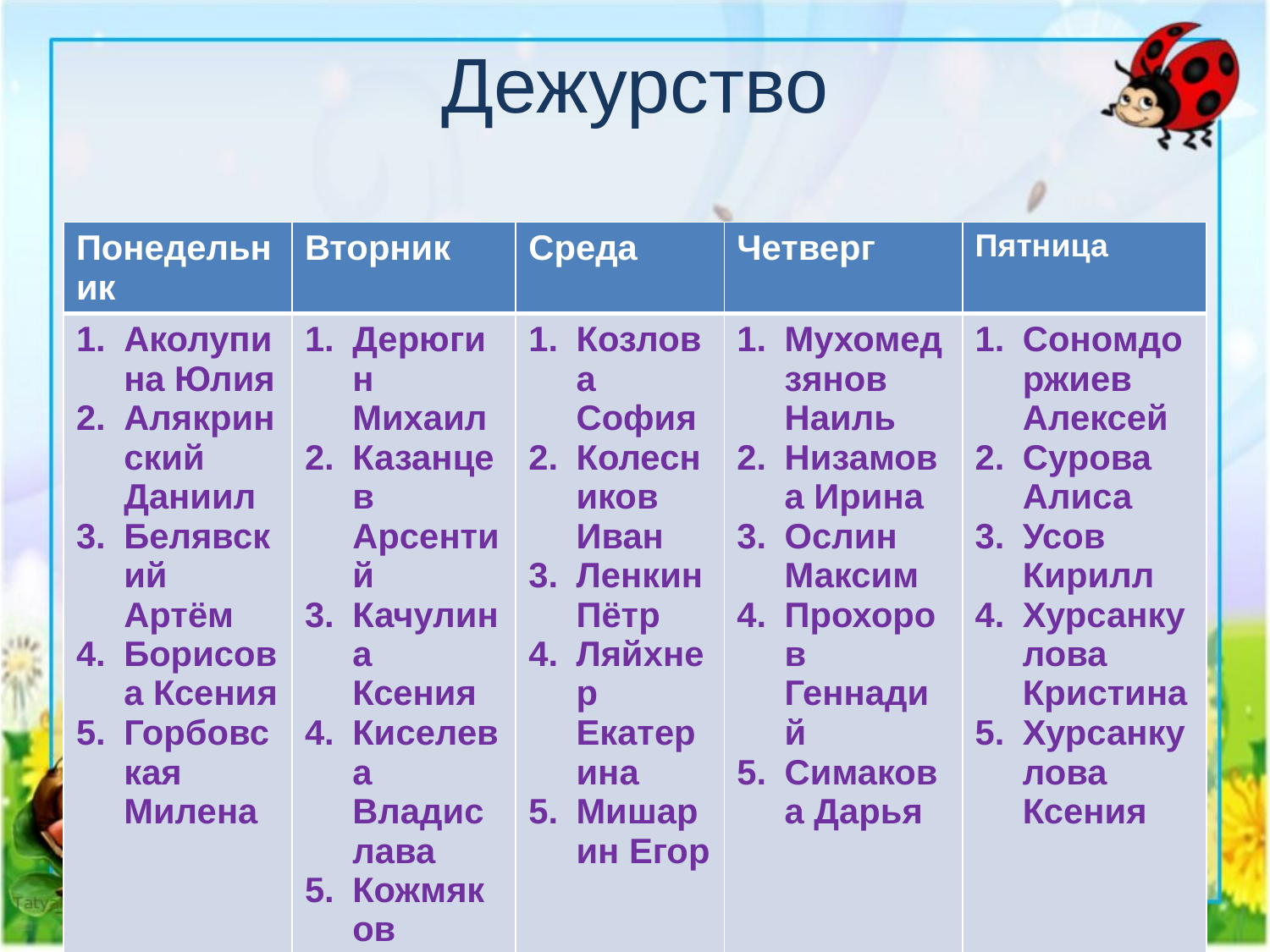

# Дежурство
| Понедельник | Вторник | Среда | Четверг | Пятница |
| --- | --- | --- | --- | --- |
| Аколупина Юлия Алякринский Даниил Белявский Артём Борисова Ксения Горбовская Милена | Дерюгин Михаил Казанцев Арсентий Качулина Ксения Киселева Владислава Кожмяков Константин | Козлова София Колесников Иван Ленкин Пётр Ляйхнер Екатерина Мишарин Егор | Мухомедзянов Наиль Низамова Ирина Ослин Максим Прохоров Геннадий Симакова Дарья | Сономдоржиев Алексей Сурова Алиса Усов Кирилл Хурсанкулова Кристина Хурсанкулова Ксения |